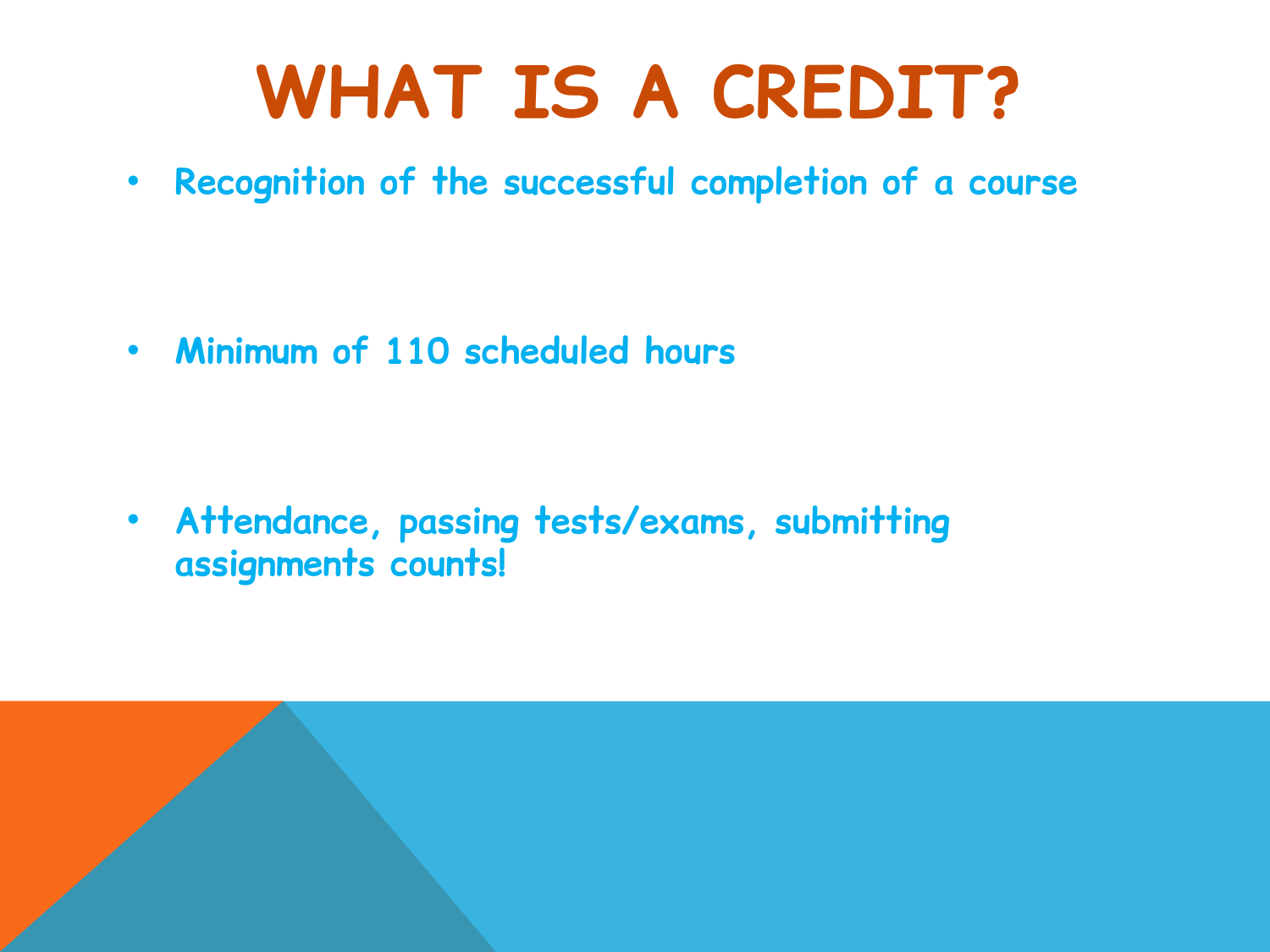

# What is a credit?
Recognition of the successful completion of a course

Minimum of 110 scheduled hours

Attendance, passing tests/exams, submitting assignments counts!